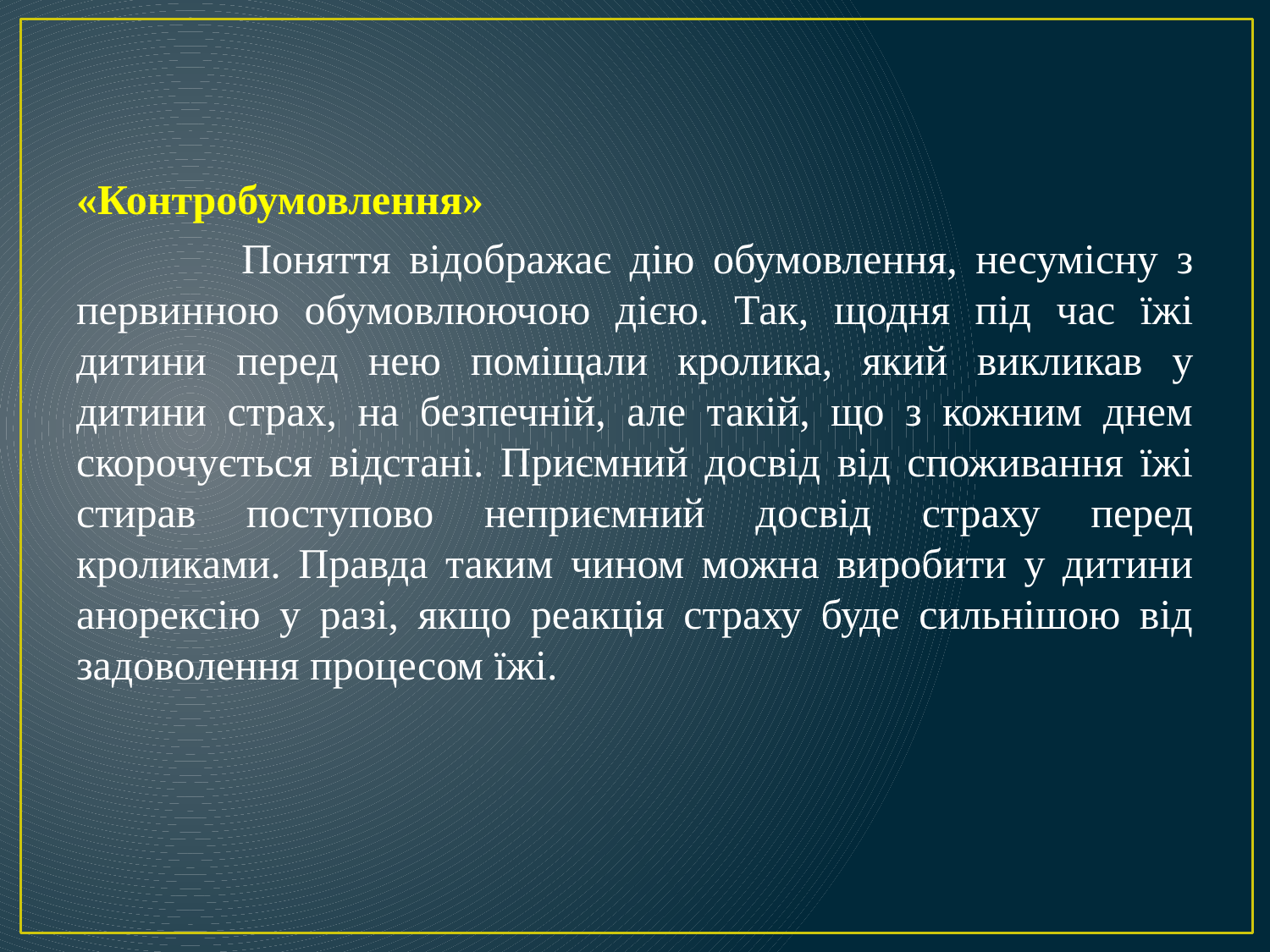

«Контробумовлення»
         Поняття відображає дію обумовлення, несумісну з первинною обумовлюючою дією. Так, щодня під час їжі дитини перед нею поміщали кролика, який викликав у дитини страх, на безпечній, але такій, що з кожним днем скорочується відстані. Приємний досвід від споживання їжі стирав поступово неприємний досвід страху перед кроликами. Правда таким чином можна виробити у дитини анорексію у разі, якщо реакція страху буде сильнішою від задоволення процесом їжі.